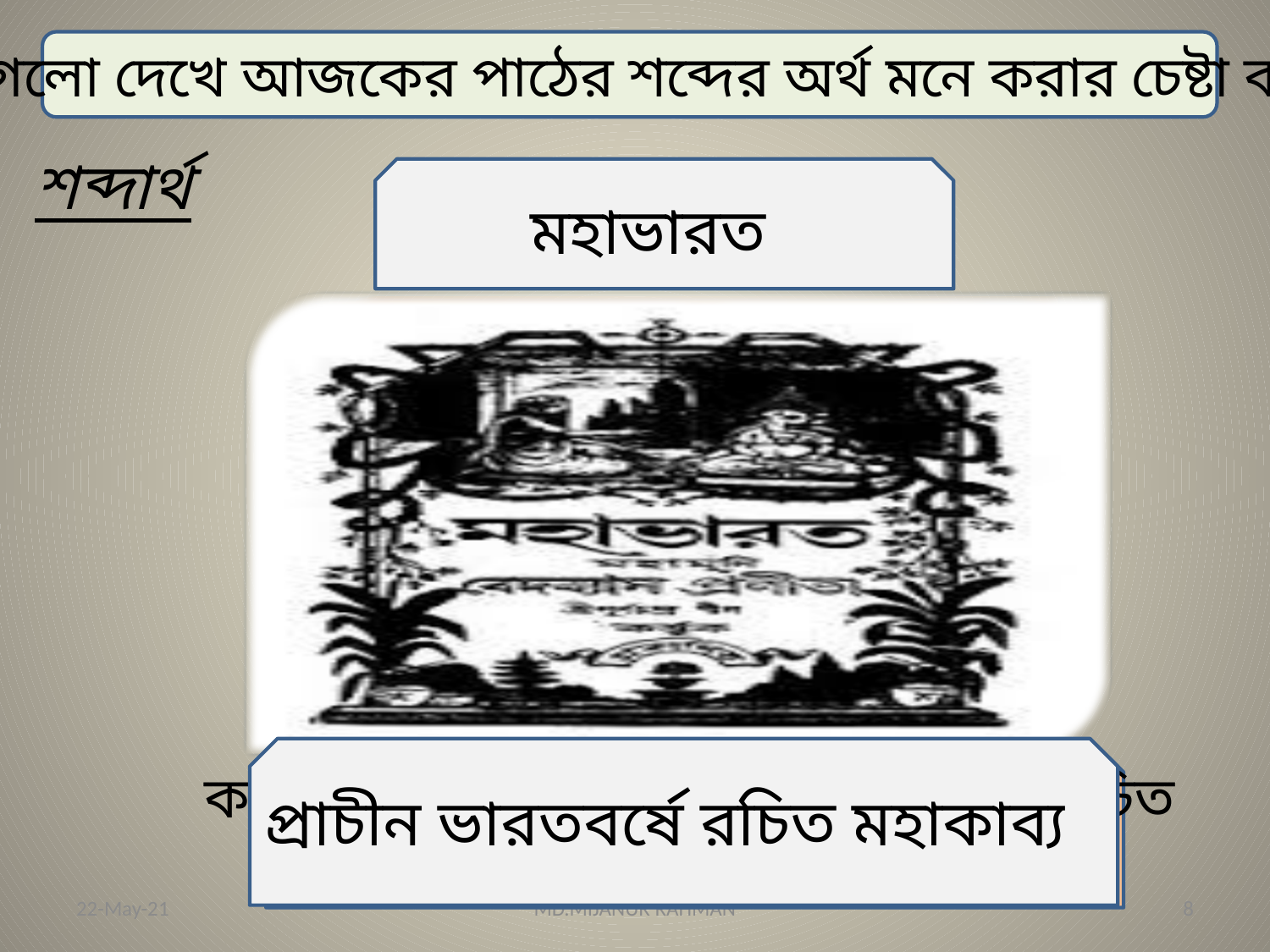

ছবিগলো দেখে আজকের পাঠের শব্দের অর্থ মনে করার চেষ্টা কর।
শব্দার্থ

মহাভারত

রামায়ণ

মেঘনাথ-বধ

প্রাচীন ভারতবর্ষে রচিত মহাকাব্য

প্রাচীন ভারতবর্ষে রচিত মহাকাব্য

কবি ও নাট্যকার মাইকেল মধুসূদন দত্ত রচিত
আধুনিক বাংলা মহাকাব্য
22-May-21
MD.MIJANUR RAHMAN
8